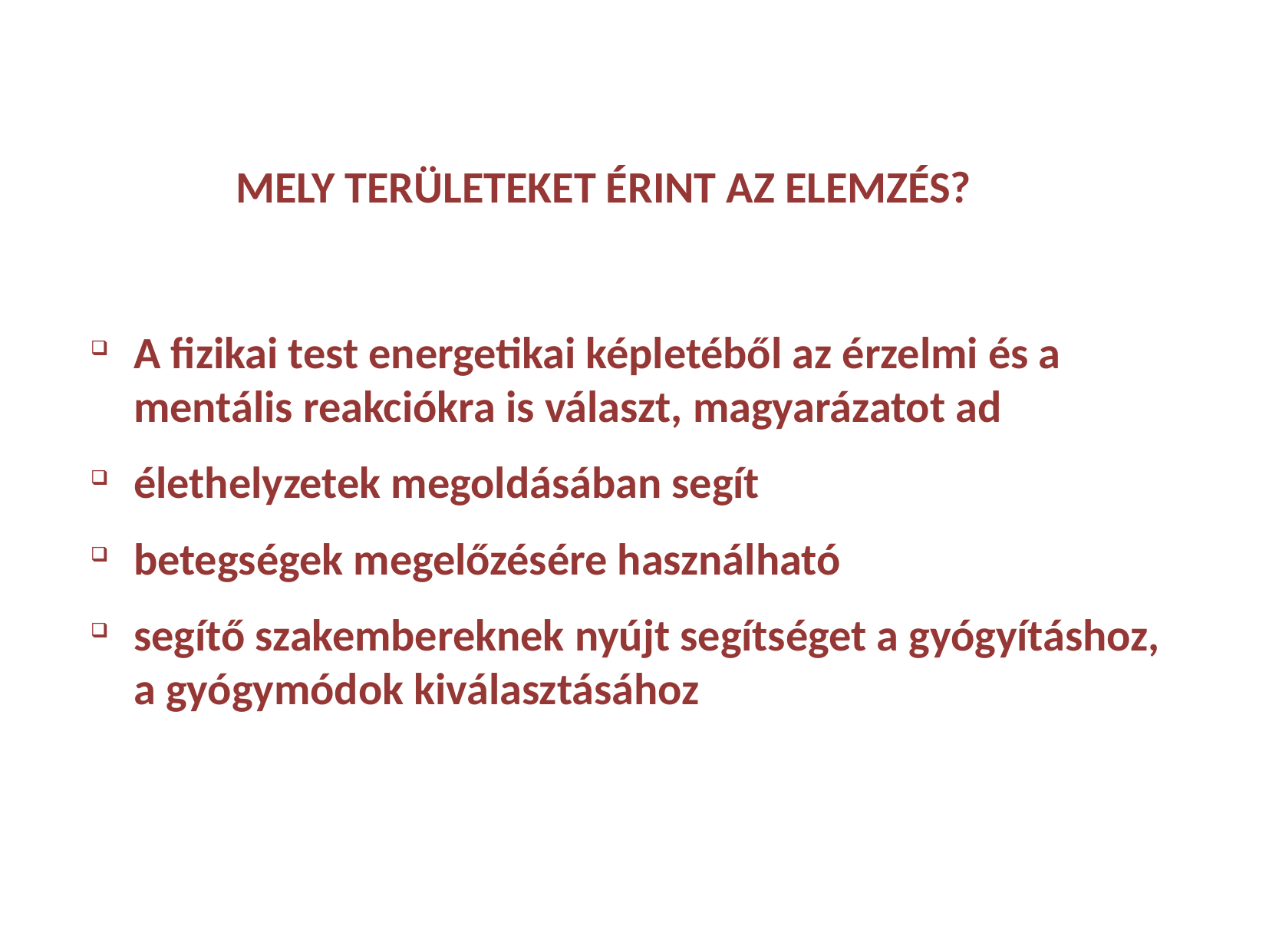

# Mely területeket érint az elemzés?
A fizikai test energetikai képletéből az érzelmi és a mentális reakciókra is választ, magyarázatot ad
élethelyzetek megoldásában segít
betegségek megelőzésére használható
segítő szakembereknek nyújt segítséget a gyógyításhoz, a gyógymódok kiválasztásához